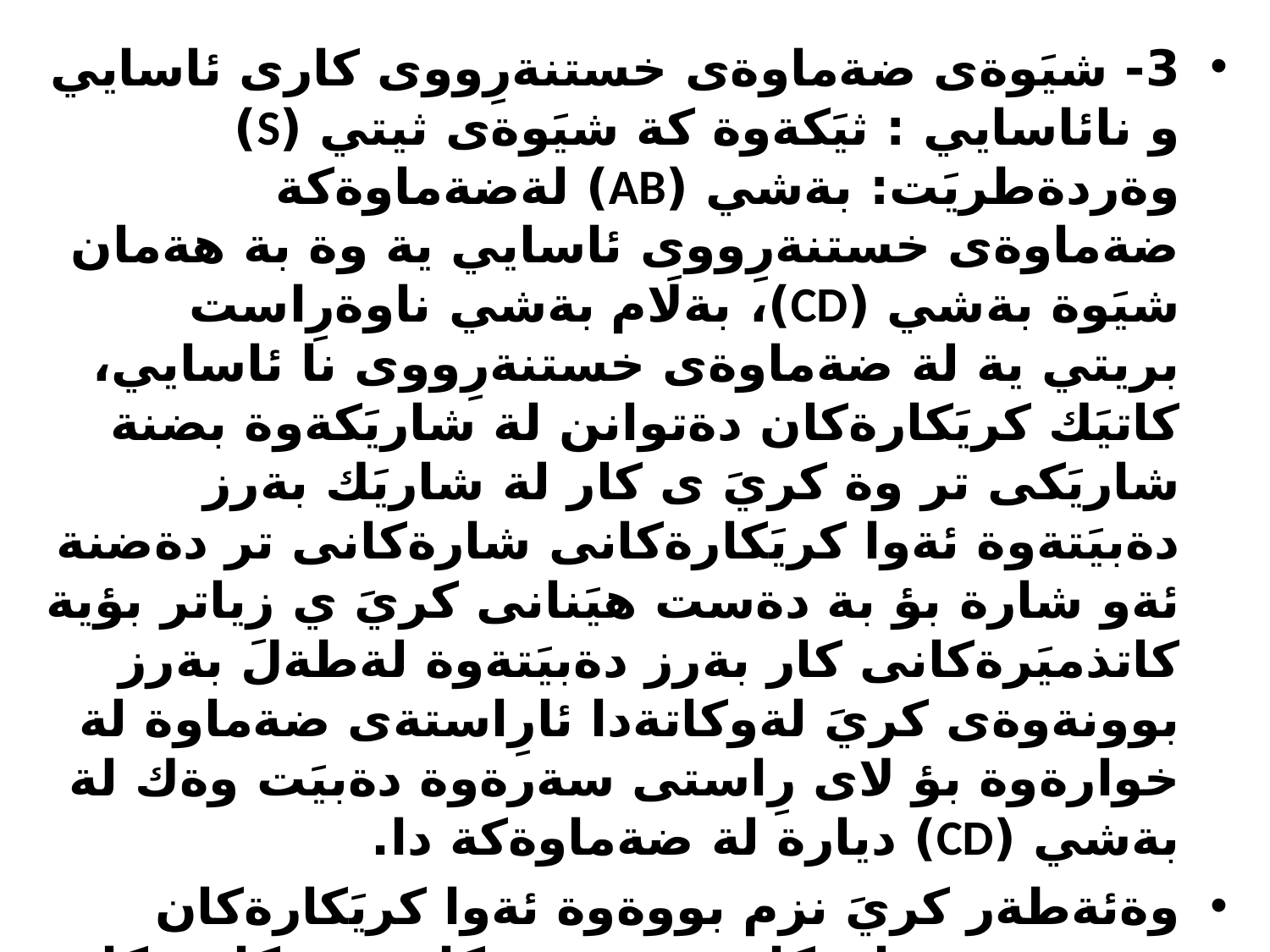

3- شيَوةى ضةماوةى خستنةرِووى كارى ئاسايي و نائاسايي : ثيَكةوة كة شيَوةى ثيتي (S)  وةردةطريَت: بةشي (AB) لةضةماوةكة ضةماوةى خستنةرِووى ئاسايي ية وة بة هةمان شيَوة بةشي (CD)، بةلَام بةشي ناوةرِاست بريتي ية لة ضةماوةى خستنةرِووى نا ئاسايي، كاتيَك كريَكارةكان دةتوانن لة شاريَكةوة بضنة شاريَكى تر وة كريَ ى كار لة شاريَك بةرز دةبيَتةوة ئةوا كريَكارةكانى شارةكانى تر دةضنة ئةو شارة بؤ بة دةست هيَنانى كريَ ي زياتر بؤية كاتذميَرةكانى كار بةرز دةبيَتةوة لةطةلَ بةرز بوونةوةى كريَ لةوكاتةدا ئارِاستةى ضةماوة لة خوارةوة بؤ لاى رِاستى سةرةوة دةبيَت وةك لة بةشي (CD) ديارة لة ضةماوةكة دا.
وةئةطةر كريَ نزم بووةوة ئةوا كريَكارةكان دةرِؤن بؤ شارةكانى تر بؤ ية كاتذميَرةكانى كار كةم دةبيَتةوة لةطةلَ كةم بوونةوةى كريَ وة ئةمةش ديارة لةبةشي (AB)   لةضةماوةكةدا .
وة لةنيَوان هةردوو حالَةت بةشيَك هةية لة ضةماوةكة كة بريتي ية لة (BC) كة ئةويش بريتي ية لة حالَةتى طؤرِانى كاتذميَرةكانى كار بة ئارِاستةى ثيَضةوانةى كريَ .